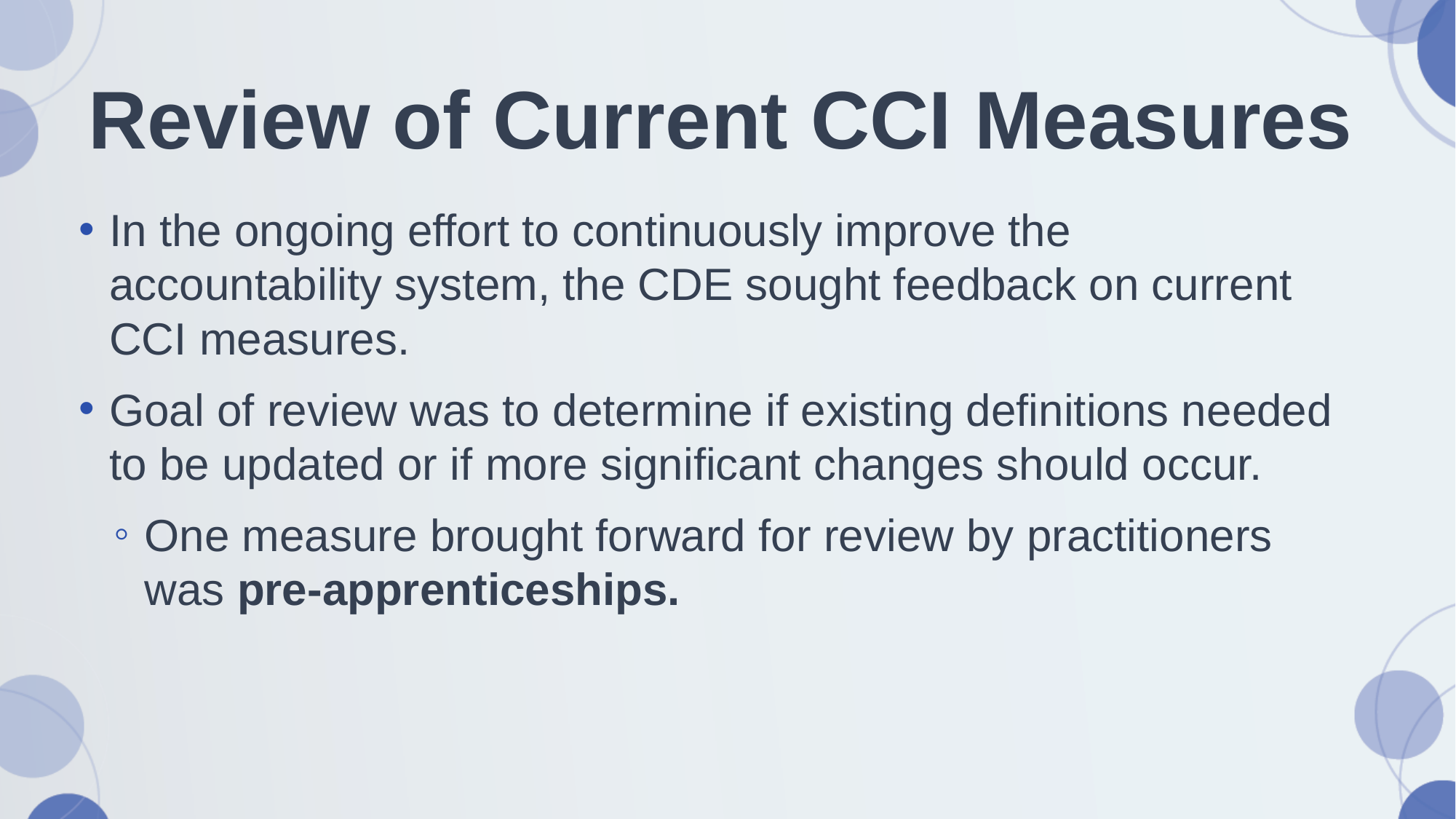

# Review of Current CCI Measures
In the ongoing effort to continuously improve the accountability system, the CDE sought feedback on current CCI measures.
Goal of review was to determine if existing definitions needed to be updated or if more significant changes should occur.
One measure brought forward for review by practitioners was pre-apprenticeships.